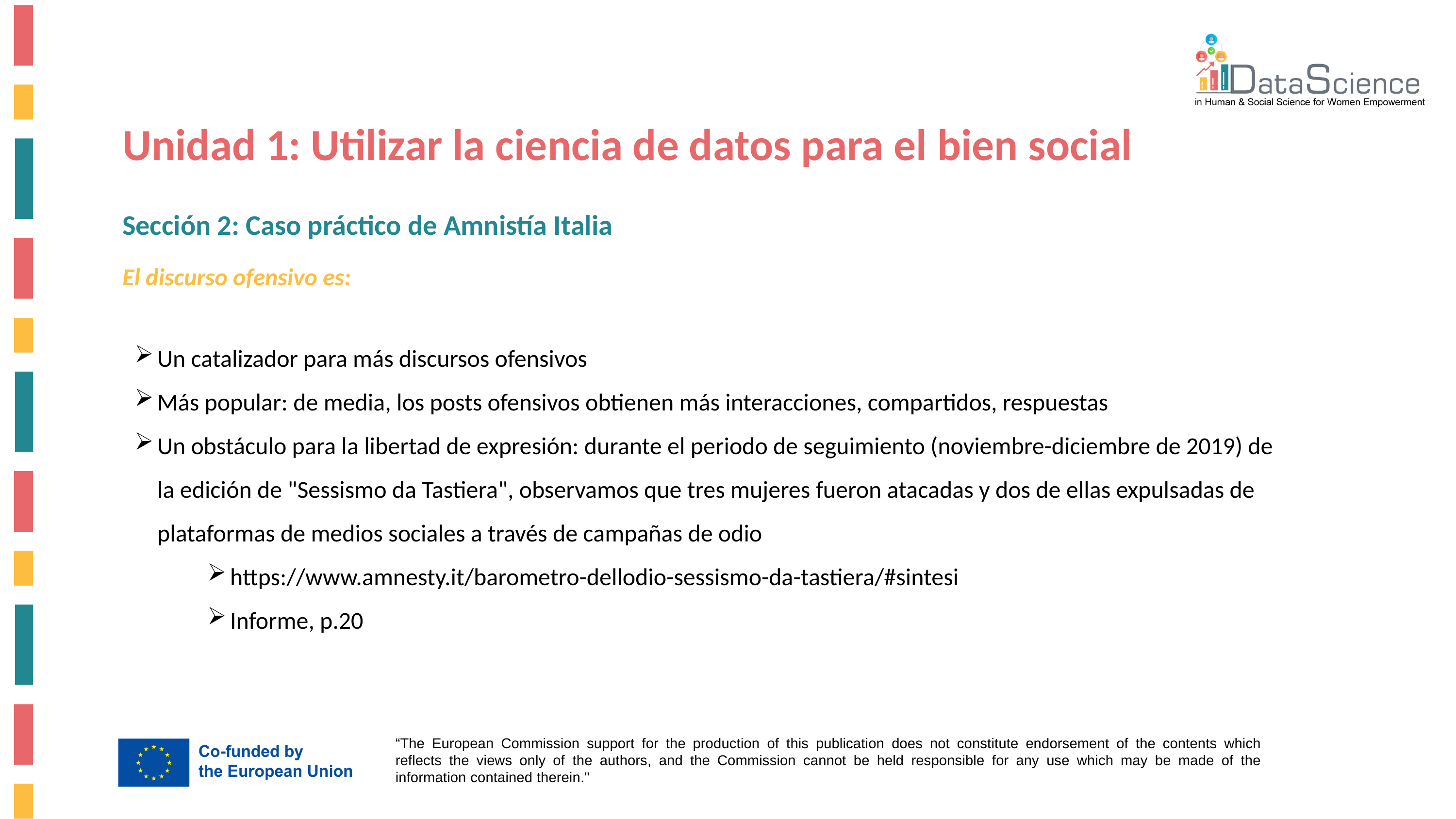

Unidad 1: Utilizar la ciencia de datos para el bien social
Sección 2: Caso práctico de Amnistía Italia
El discurso ofensivo es:
Un catalizador para más discursos ofensivos
Más popular: de media, los posts ofensivos obtienen más interacciones, compartidos, respuestas
Un obstáculo para la libertad de expresión: durante el periodo de seguimiento (noviembre-diciembre de 2019) de la edición de "Sessismo da Tastiera", observamos que tres mujeres fueron atacadas y dos de ellas expulsadas de plataformas de medios sociales a través de campañas de odio
https://www.amnesty.it/barometro-dellodio-sessismo-da-tastiera/#sintesi
Informe, p.20